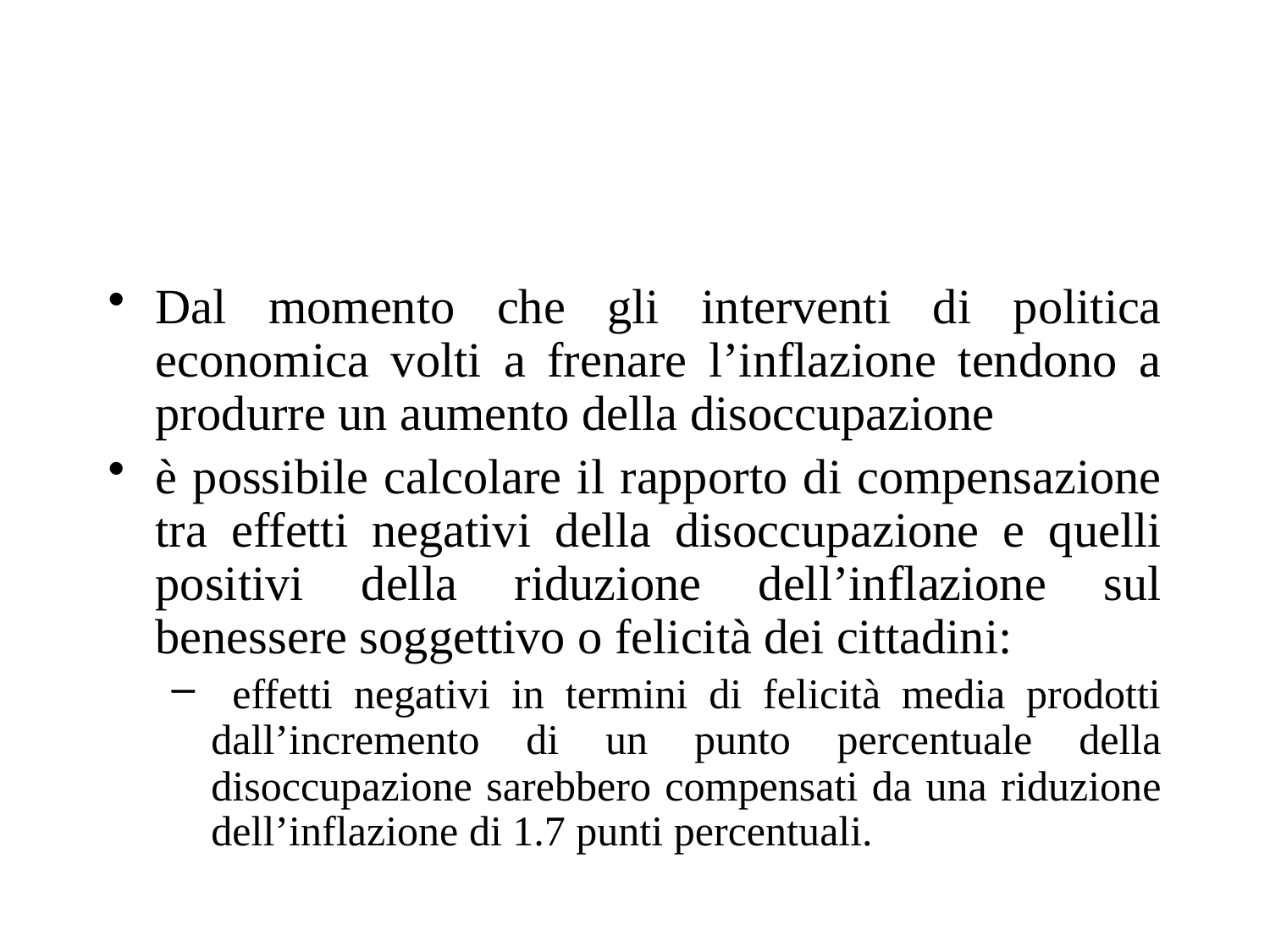

#
Dal momento che gli interventi di politica economica volti a frenare l’inflazione tendono a produrre un aumento della disoccupazione
è possibile calcolare il rapporto di compensazione tra effetti negativi della disoccupazione e quelli positivi della riduzione dell’inflazione sul benessere soggettivo o felicità dei cittadini:
 effetti negativi in termini di felicità media prodotti dall’incremento di un punto percentuale della disoccupazione sarebbero compensati da una riduzione dell’inflazione di 1.7 punti percentuali.